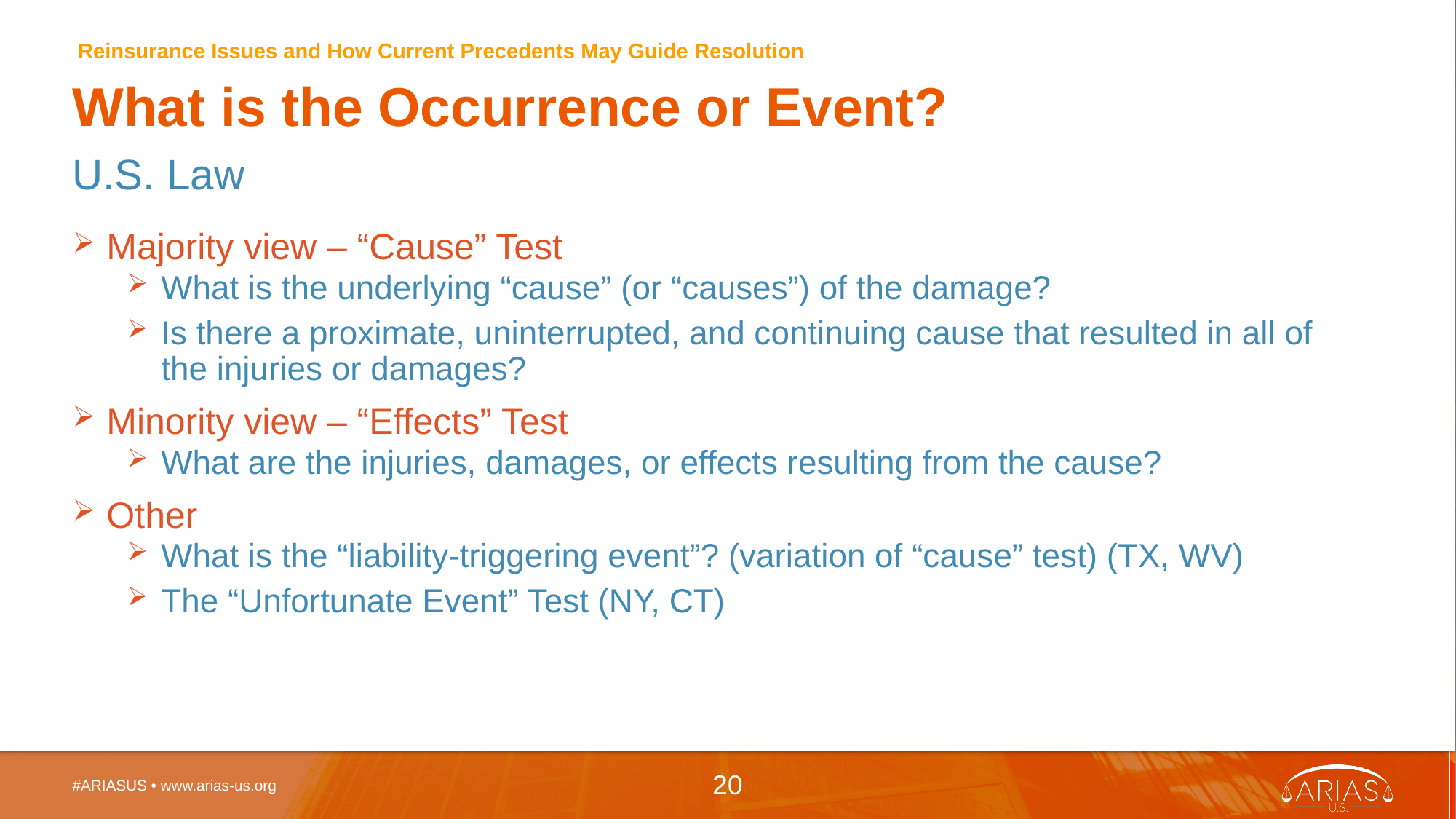

Reinsurance Issues and How Current Precedents May Guide Resolution
# What is the Occurrence or Event?
U.S. Law
Majority view – “Cause” Test
What is the underlying “cause” (or “causes”) of the damage?
Is there a proximate, uninterrupted, and continuing cause that resulted in all of the injuries or damages?
Minority view – “Effects” Test
What are the injuries, damages, or effects resulting from the cause?
Other
What is the “liability-triggering event”? (variation of “cause” test) (TX, WV)
The “Unfortunate Event” Test (NY, CT)

#ARIASUS • www.arias-us.org